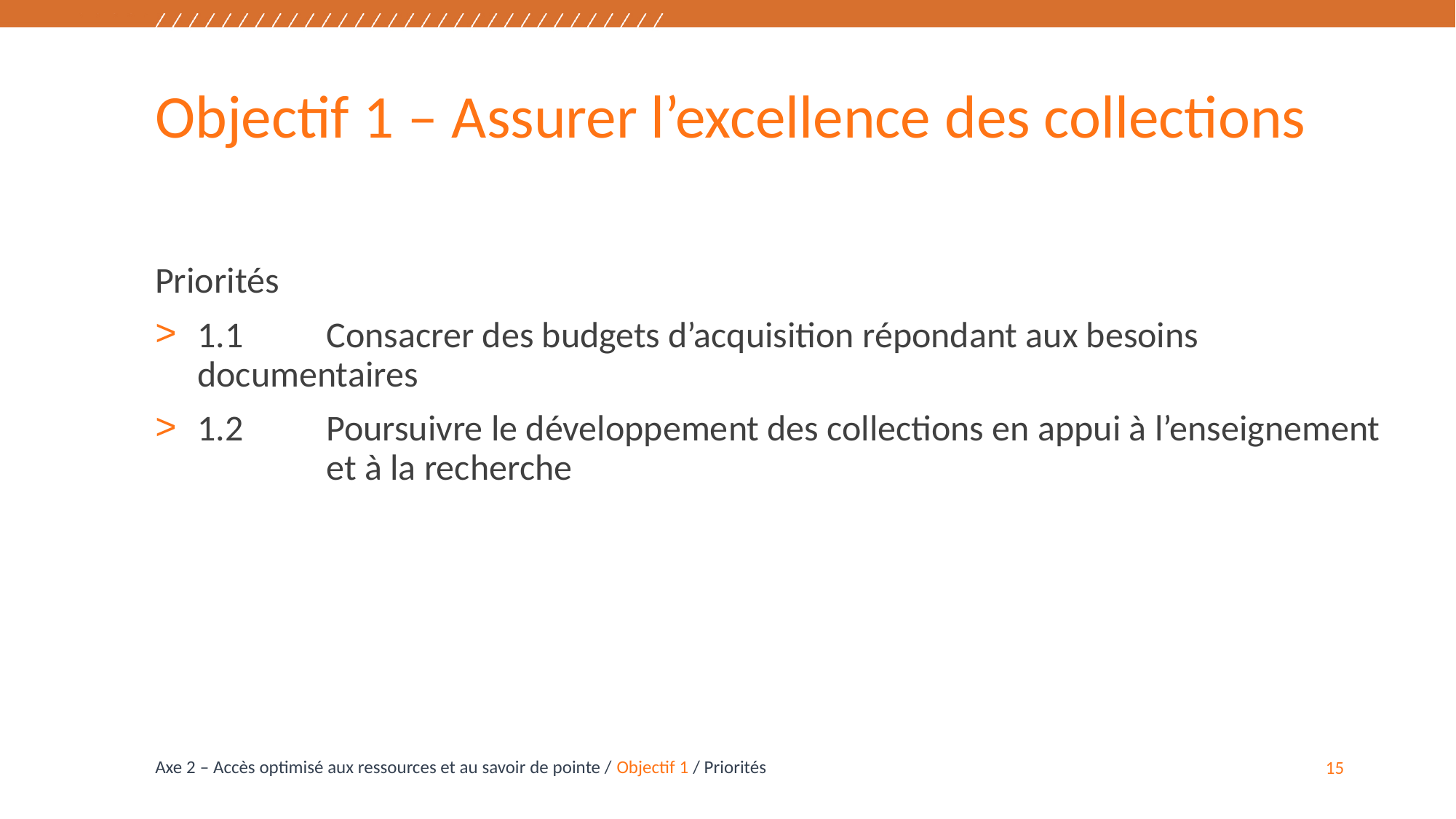

# Objectif 1 – Assurer l’excellence des collections
Priorités
1.1	Consacrer des budgets d’acquisition répondant aux besoins 	documentaires
1.2	Poursuivre le développement des collections en appui à l’enseignement
	et à la recherche
15
Axe 2 – Accès optimisé aux ressources et au savoir de pointe / Objectif 1 / Priorités